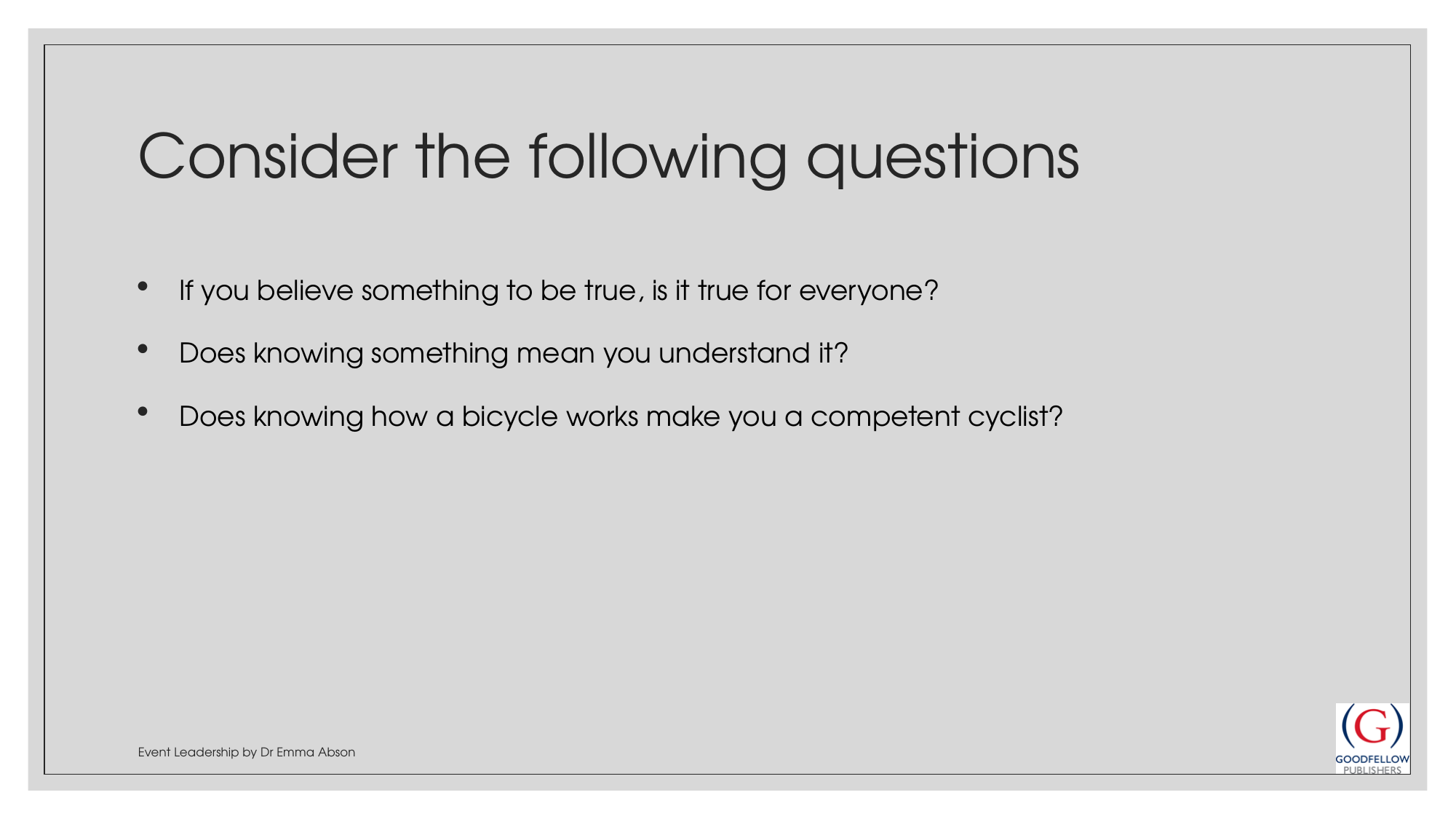

# Consider the following questions
If you believe something to be true, is it true for everyone?
Does knowing something mean you understand it?
Does knowing how a bicycle works make you a competent cyclist?

Event Leadership by Dr Emma Abson